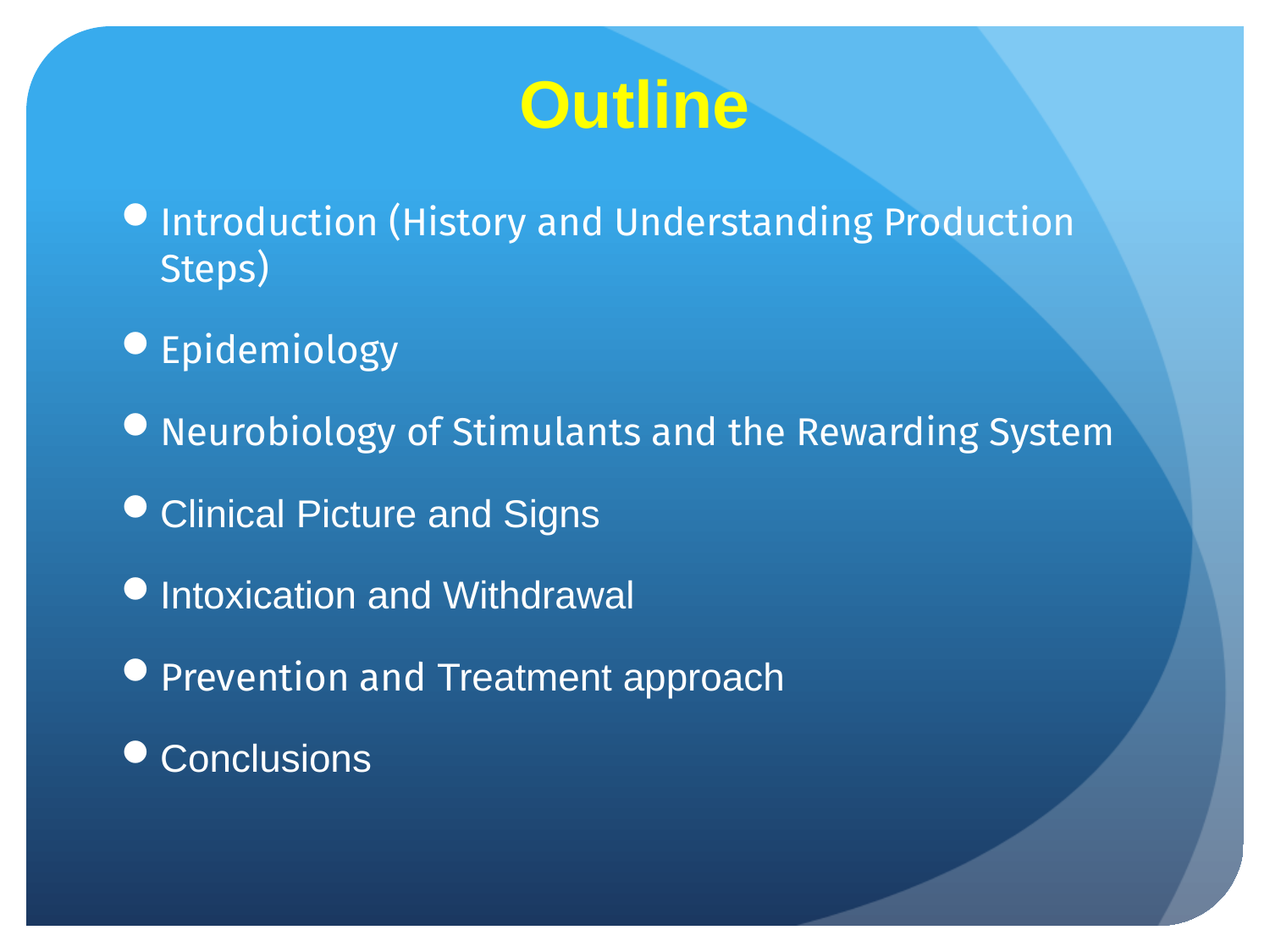

# Outline
Introduction (History and Understanding Production Steps)
Epidemiology
Neurobiology of Stimulants and the Rewarding System
Clinical Picture and Signs
Intoxication and Withdrawal
Prevention and Treatment approach
Conclusions